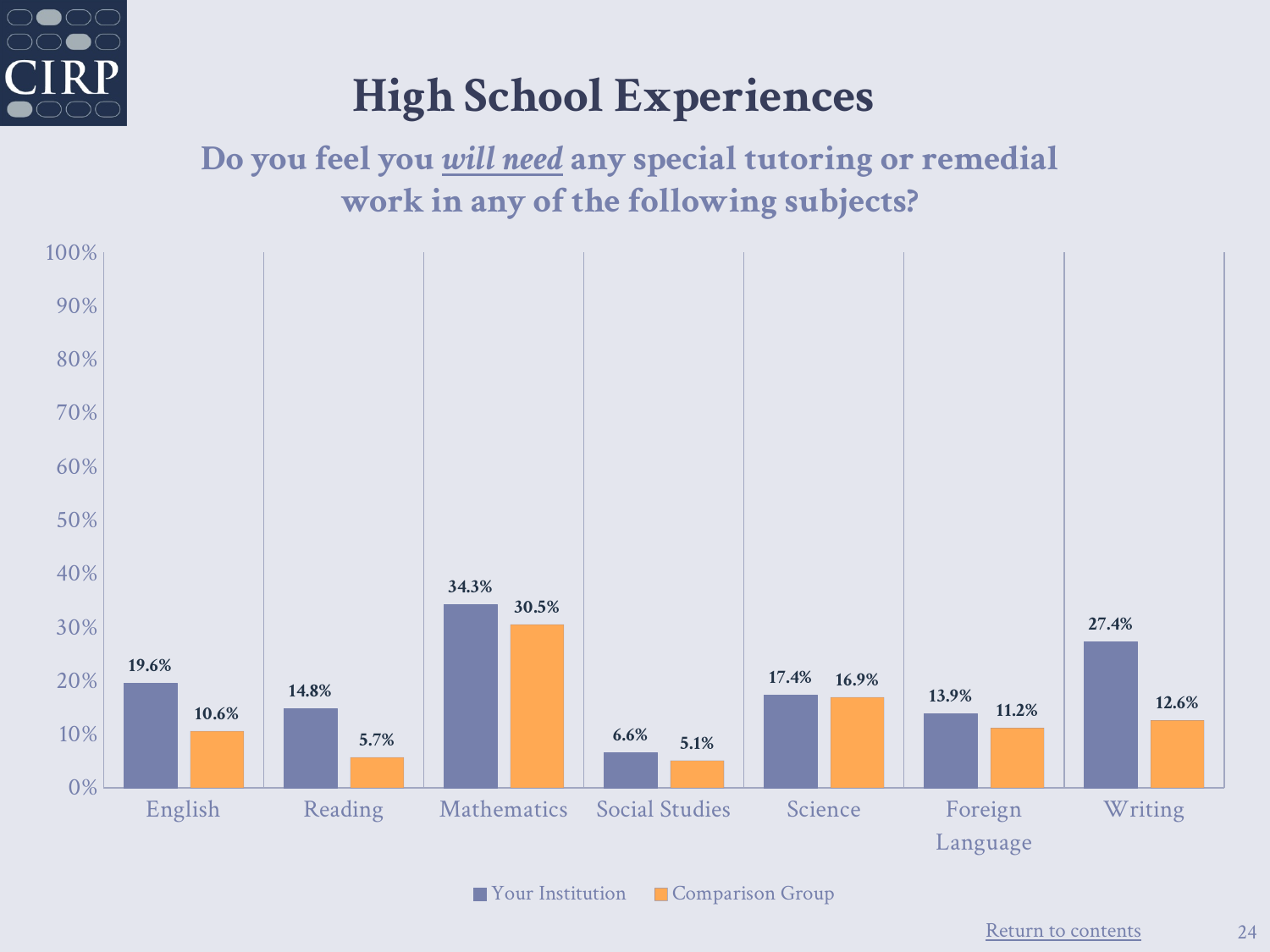

# High School Experiences
Do you feel you will need any special tutoring or remedial work in any of the following subjects?

### Chart

| Category | Your Institution | Comparison Group |
|---|---|---|
| English | 0.196 | 0.106 |
| Reading | 0.148 | 0.057 |
| Mathematics | 0.343 | 0.305 |
| Social Studies | 0.066 | 0.051 |
| Science | 0.174 | 0.169 |
| Foreign Language | 0.139 | 0.112 |
| Writing | 0.274 | 0.126 |
24